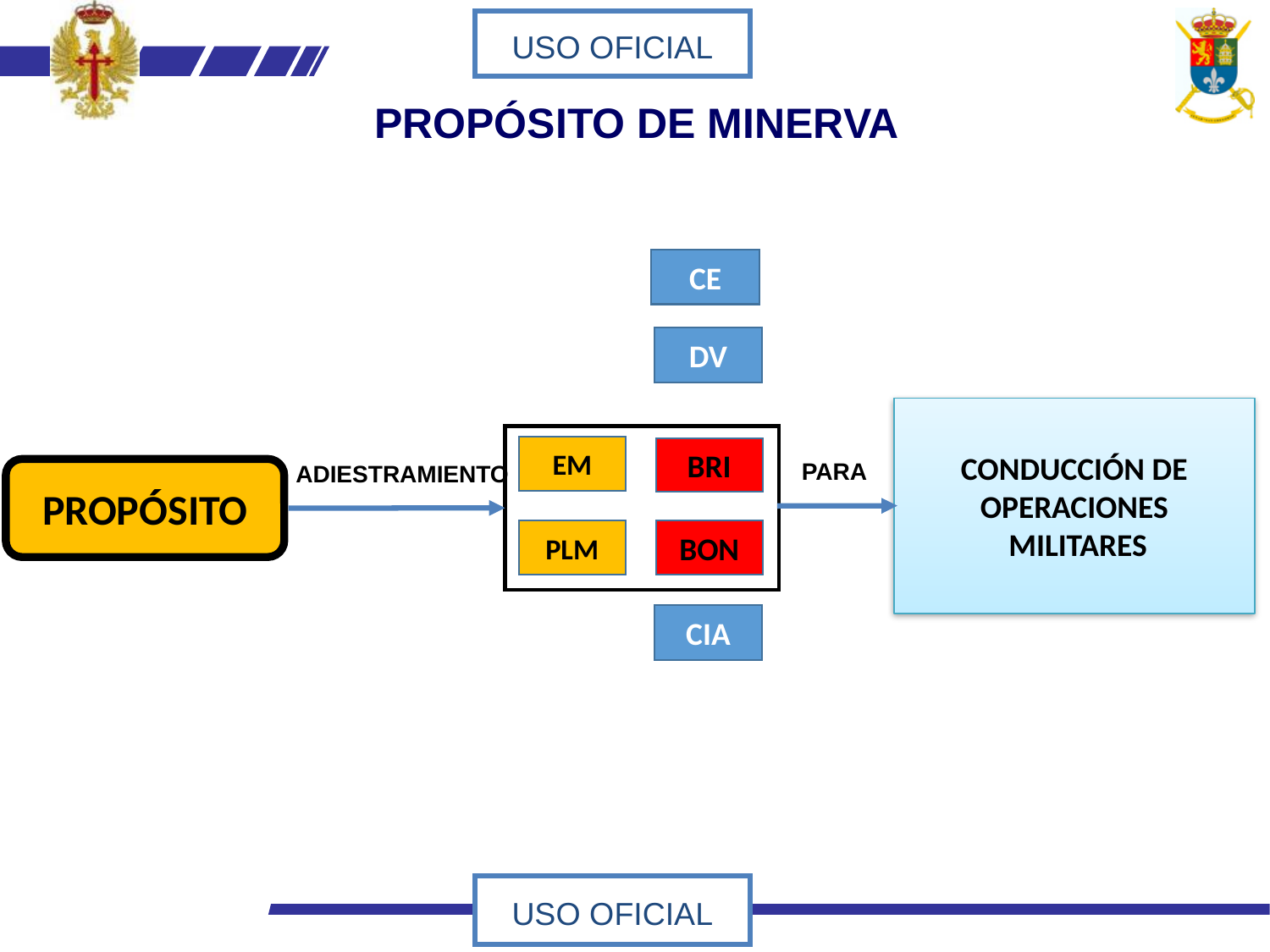

PROPÓSITO DE MINERVA
CE
DV
CONDUCCIÓN DE OPERACIONES
 MILITARES

EM
BRI
PARA
ADIESTRAMIENTO
PROPÓSITO
PLM
BON
CIA